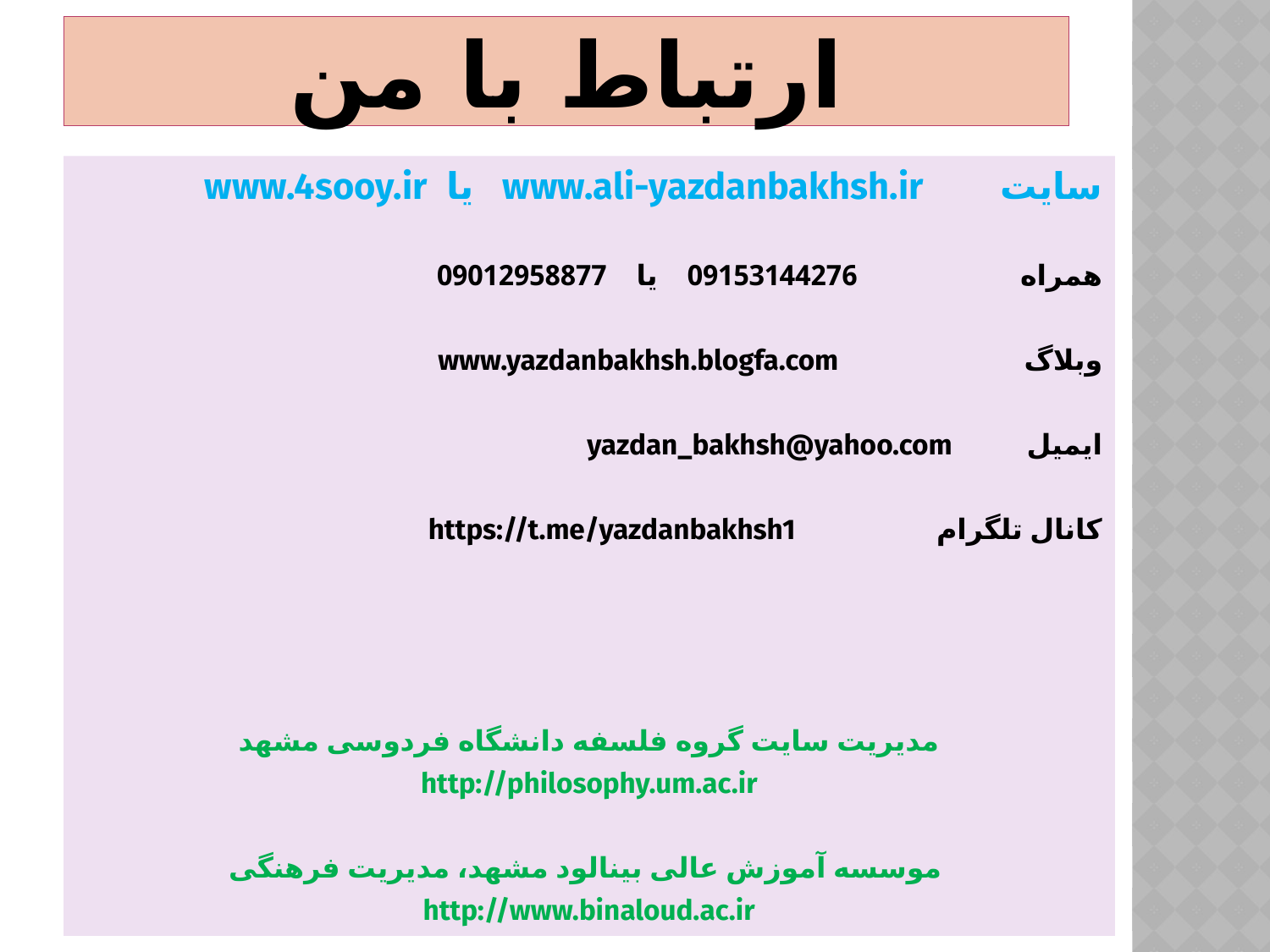

# ارتباط با من
سایت        www.ali-yazdanbakhsh.ir   یا  www.4sooy.ir

همراه                      09153144276    یا    09012958877

وبلاگ                         www.yazdanbakhsh.blogfa.com

ایمیل          yazdan_bakhsh@yahoo.com

کانال تلگرام                   https://t.me/yazdanbakhsh1

مدیریت سایت گروه فلسفه دانشگاه فردوسی مشهد
http://philosophy.um.ac.ir

 موسسه آموزش عالی بینالود مشهد، مدیریت فرهنگی
http://www.binaloud.ac.ir